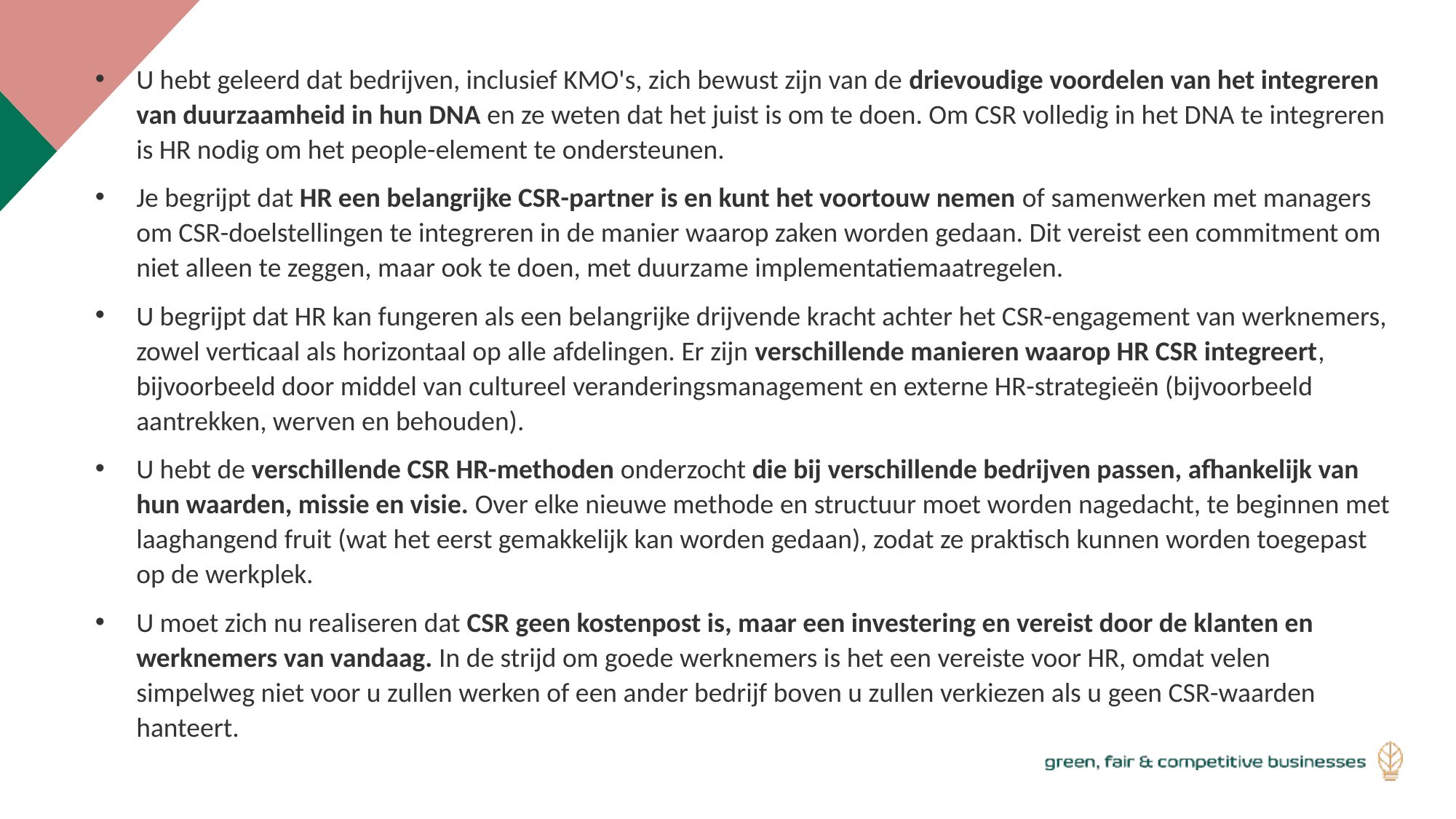

U hebt geleerd dat bedrijven, inclusief KMO's, zich bewust zijn van de drievoudige voordelen van het integreren van duurzaamheid in hun DNA en ze weten dat het juist is om te doen. Om CSR volledig in het DNA te integreren is HR nodig om het people-element te ondersteunen.
Je begrijpt dat HR een belangrijke CSR-partner is en kunt het voortouw nemen of samenwerken met managers om CSR-doelstellingen te integreren in de manier waarop zaken worden gedaan. Dit vereist een commitment om niet alleen te zeggen, maar ook te doen, met duurzame implementatiemaatregelen.
U begrijpt dat HR kan fungeren als een belangrijke drijvende kracht achter het CSR-engagement van werknemers, zowel verticaal als horizontaal op alle afdelingen. Er zijn verschillende manieren waarop HR CSR integreert, bijvoorbeeld door middel van cultureel veranderingsmanagement en externe HR-strategieën (bijvoorbeeld aantrekken, werven en behouden).
U hebt de verschillende CSR HR-methoden onderzocht die bij verschillende bedrijven passen, afhankelijk van hun waarden, missie en visie. Over elke nieuwe methode en structuur moet worden nagedacht, te beginnen met laaghangend fruit (wat het eerst gemakkelijk kan worden gedaan), zodat ze praktisch kunnen worden toegepast op de werkplek.
U moet zich nu realiseren dat CSR geen kostenpost is, maar een investering en vereist door de klanten en werknemers van vandaag. In de strijd om goede werknemers is het een vereiste voor HR, omdat velen simpelweg niet voor u zullen werken of een ander bedrijf boven u zullen verkiezen als u geen CSR-waarden hanteert.